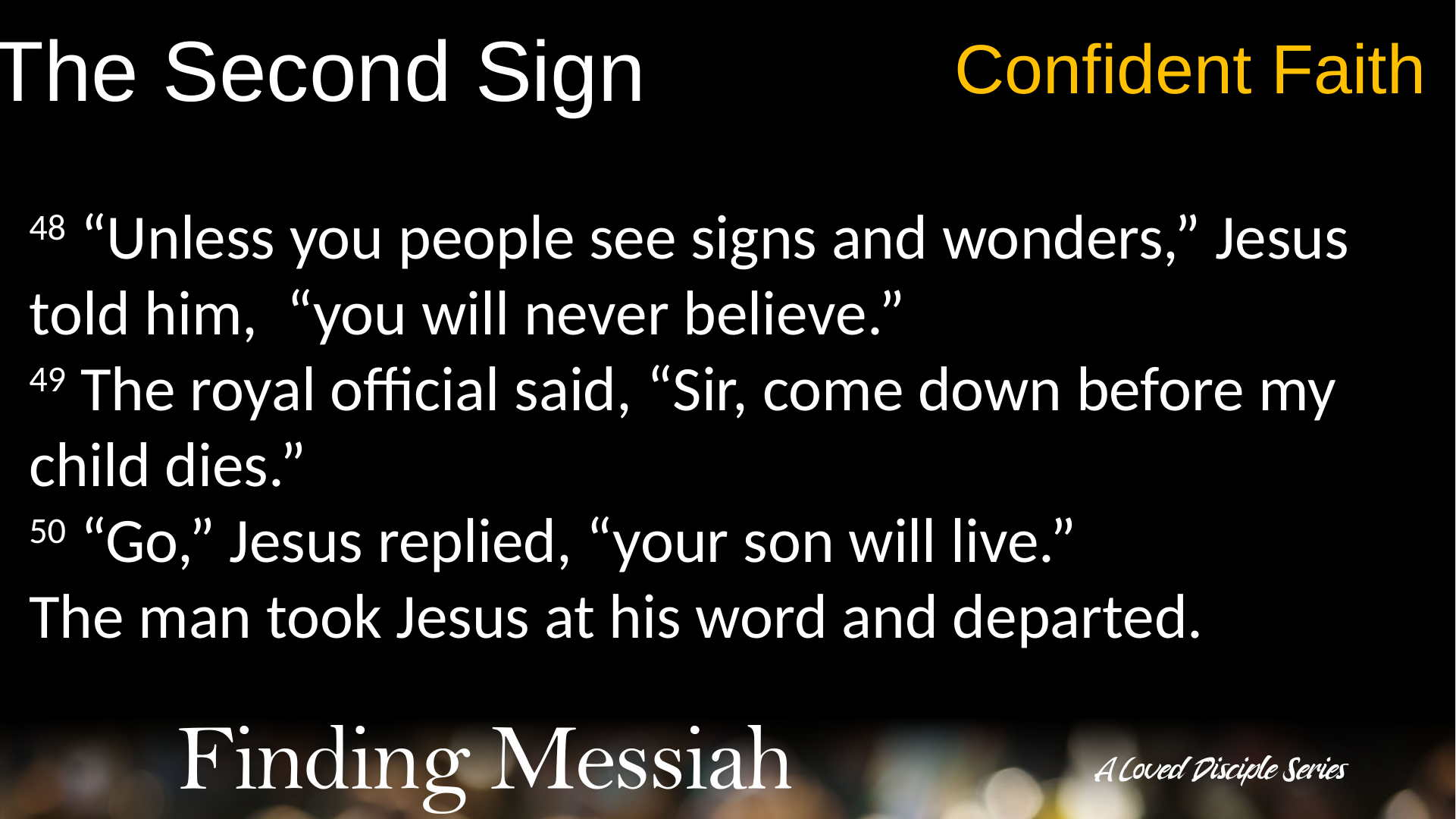

The Second Sign
Confident Faith
48 “Unless you people see signs and wonders,” Jesus told him,  “you will never believe.”
49 The royal official said, “Sir, come down before my child dies.”
50 “Go,” Jesus replied, “your son will live.”
The man took Jesus at his word and departed.